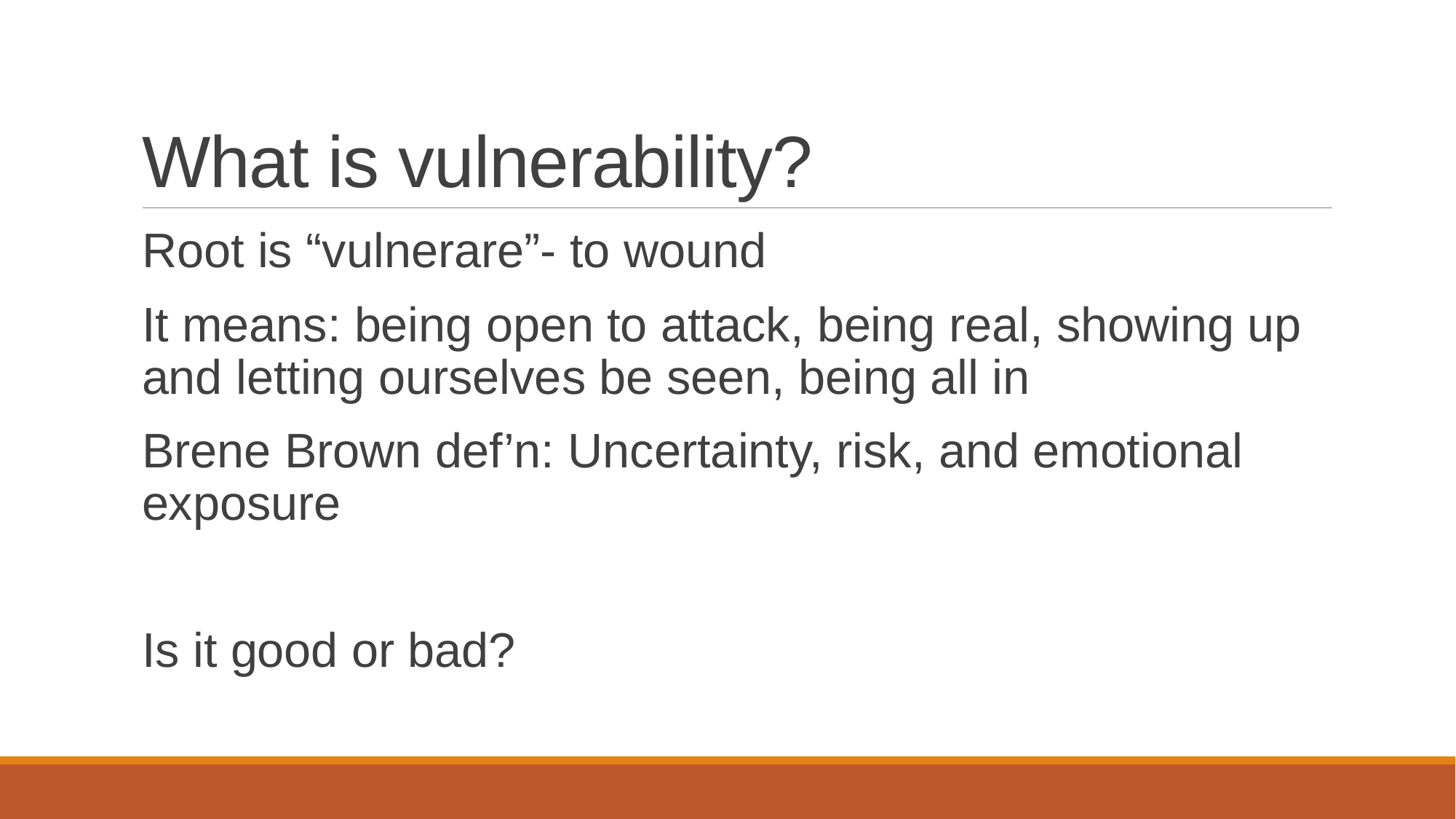

# What is vulnerability?
Root is “vulnerare”- to wound
It means: being open to attack, being real, showing up and letting ourselves be seen, being all in
Brene Brown def’n: Uncertainty, risk, and emotional exposure

Is it good or bad?